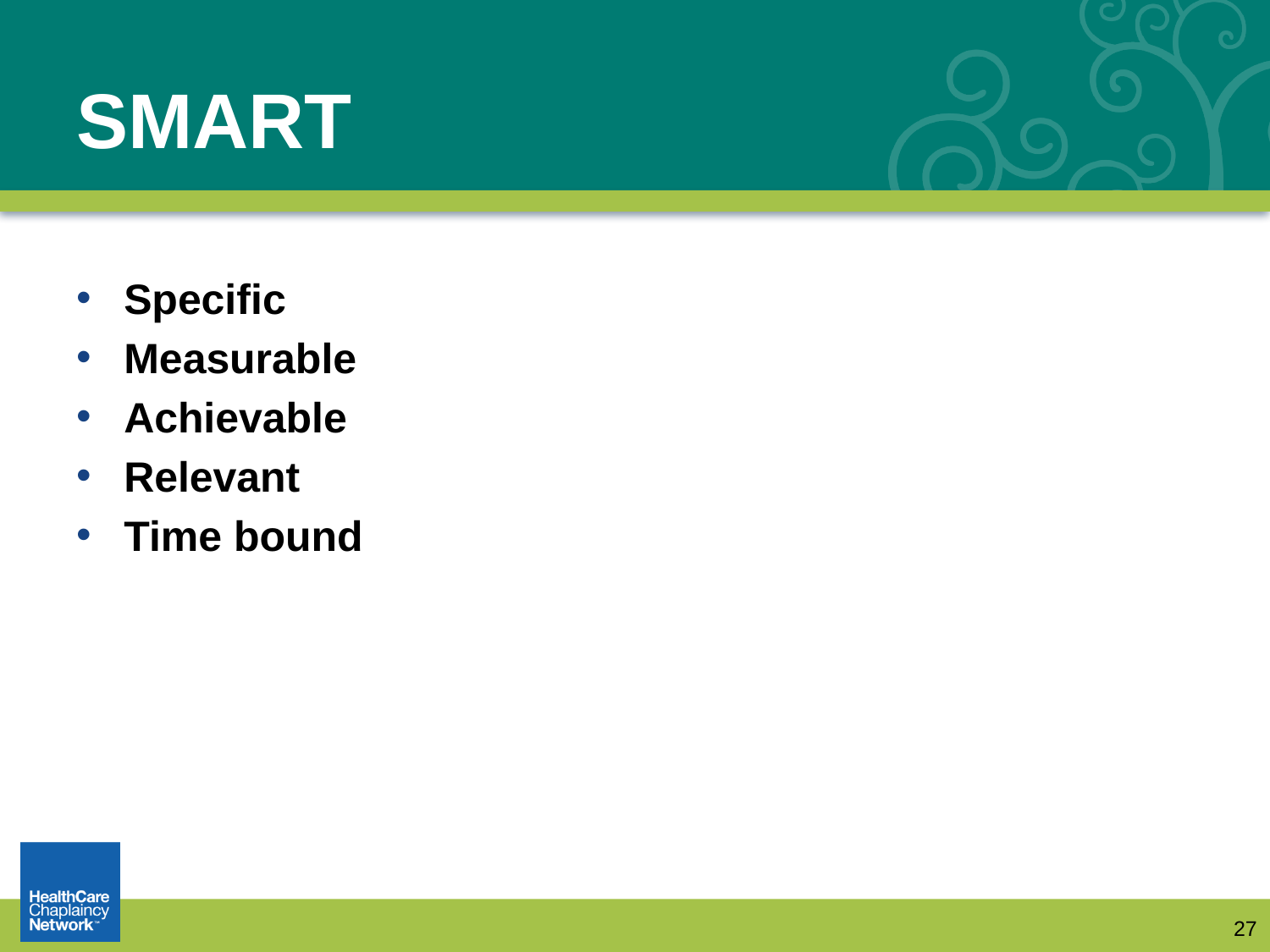

# SMART
Specific
Measurable
Achievable
Relevant
Time bound